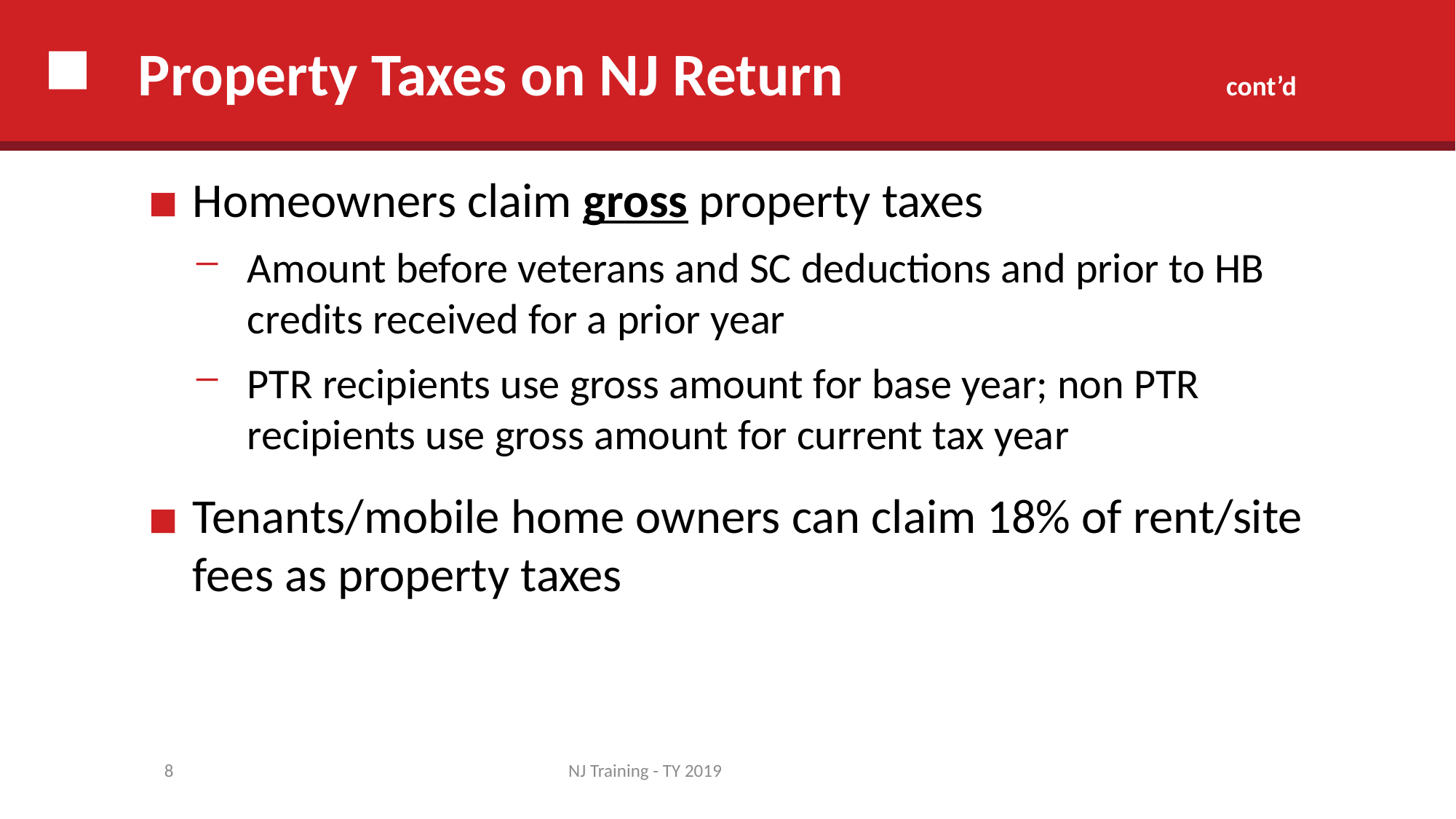

# Property Taxes on NJ Return                            cont’d
Homeowners claim gross property taxes
Amount before veterans and SC deductions and prior to HB credits received for a prior year
PTR recipients use gross amount for base year; non PTR recipients use gross amount for current tax year
Tenants/mobile home owners can claim 18% of rent/site fees as property taxes

8
NJ Training - TY 2019